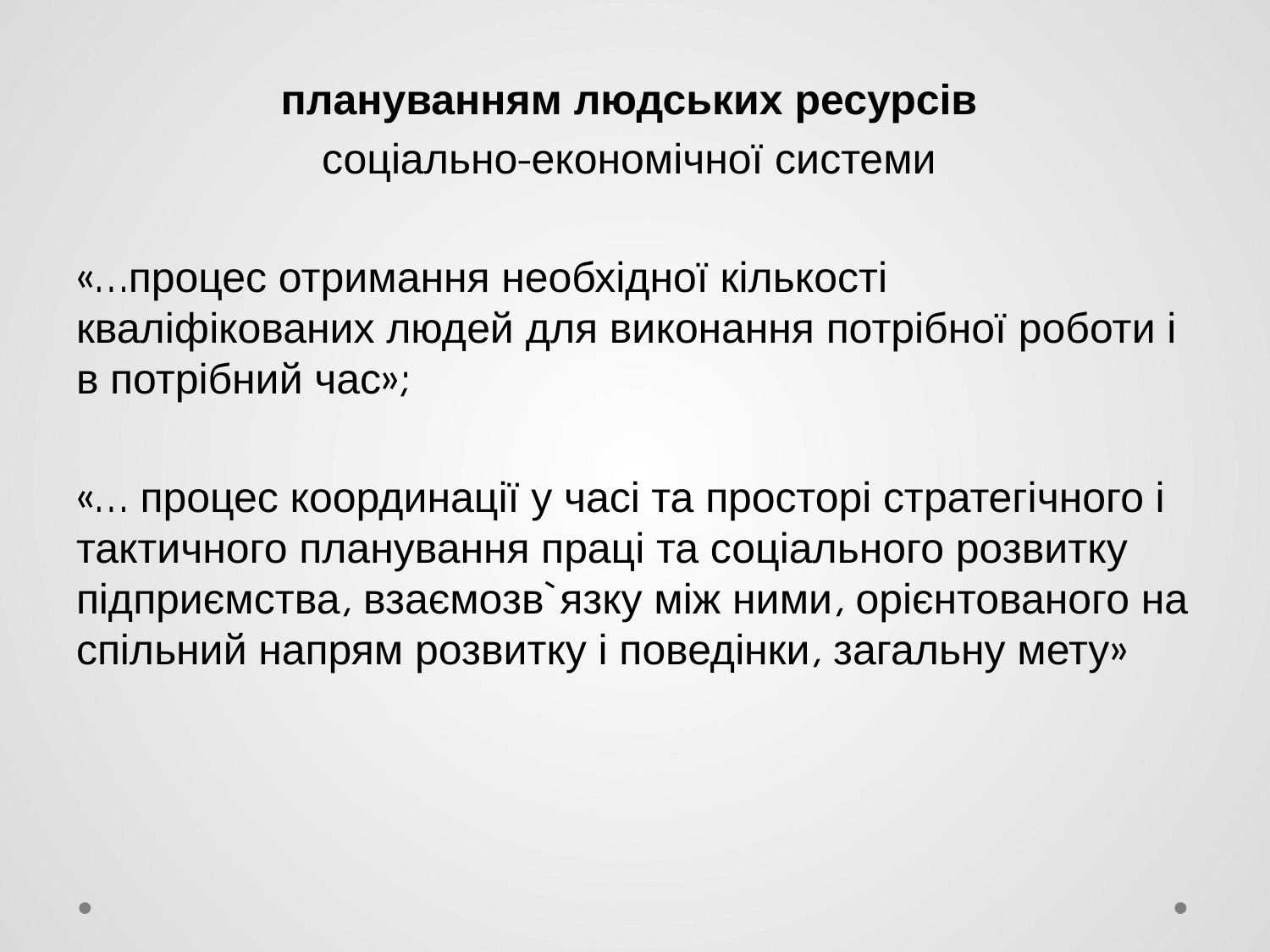

плануванням людських ресурсів
соціально-економічної системи

«…процес отримання необхідної кількості кваліфікованих людей для виконання потрібної роботи і в потрібний час»;

«… процес координації у часі та просторі стратегічного і тактичного планування праці та соціального розвитку підприємства, взаємозв`язку між ними, орієнтованого на спільний напрям розвитку і поведінки, загальну мету»